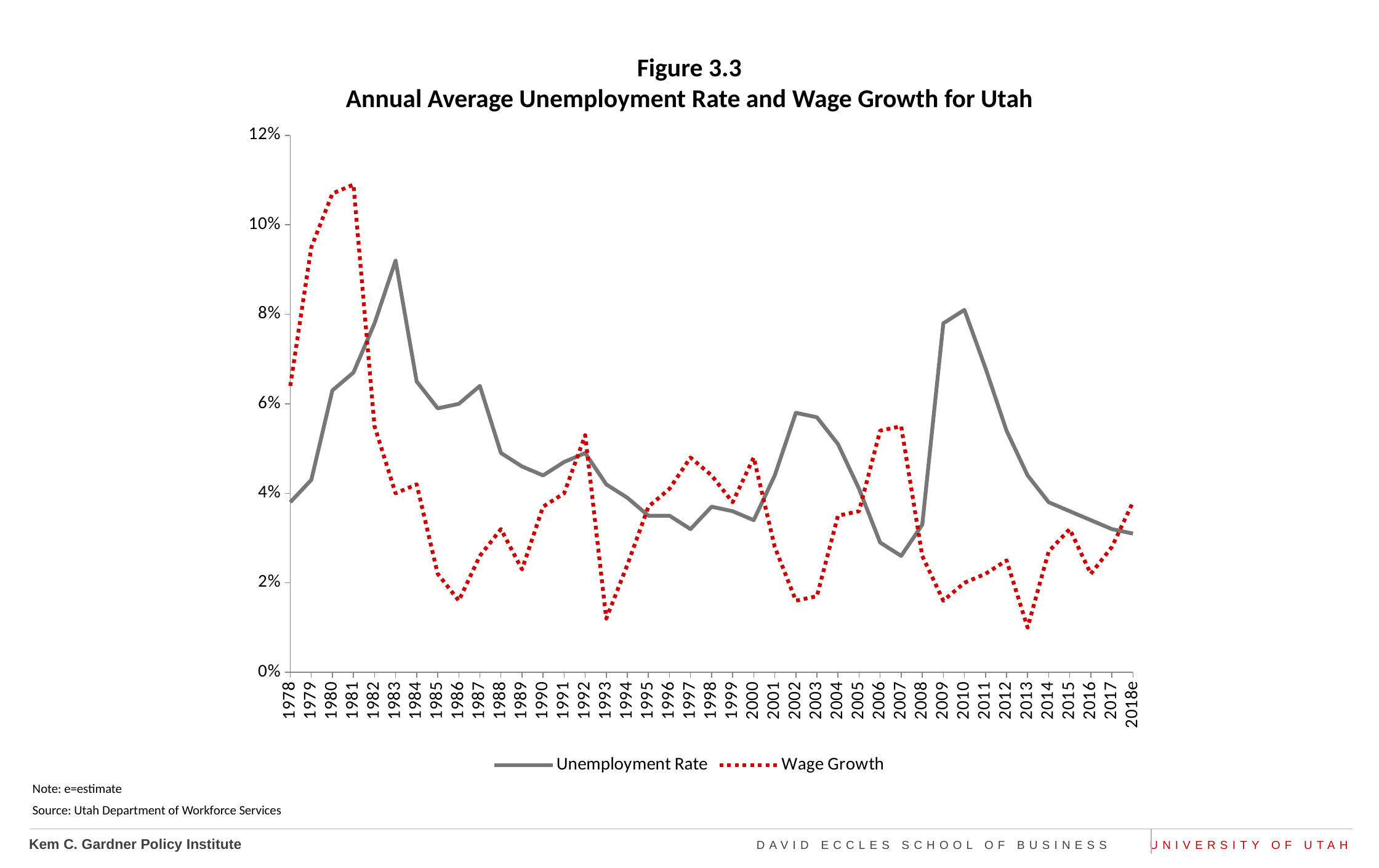

# Figure 3.3 Annual Average Unemployment Rate and Wage Growth for Utah

### Chart

| Category | Unemployment Rate | Wage Growth |
|---|---|---|
| 1978 | 0.038 | 0.064 |
| 1979 | 0.043 | 0.095 |
| 1980 | 0.063 | 0.107 |
| 1981 | 0.067 | 0.109 |
| 1982 | 0.078 | 0.055 |
| 1983 | 0.092 | 0.04 |
| 1984 | 0.065 | 0.042 |
| 1985 | 0.059000000000000004 | 0.022000000000000002 |
| 1986 | 0.06 | 0.016 |
| 1987 | 0.064 | 0.026000000000000002 |
| 1988 | 0.049 | 0.032 |
| 1989 | 0.046 | 0.023 |
| 1990 | 0.044000000000000004 | 0.037000000000000005 |
| 1991 | 0.047 | 0.04 |
| 1992 | 0.049 | 0.053 |
| 1993 | 0.042 | 0.012 |
| 1994 | 0.039 | 0.024 |
| 1995 | 0.035 | 0.037000000000000005 |
| 1996 | 0.035 | 0.040999999999999995 |
| 1997 | 0.032 | 0.048 |
| 1998 | 0.037000000000000005 | 0.044000000000000004 |
| 1999 | 0.036000000000000004 | 0.038 |
| 2000 | 0.034 | 0.048 |
| 2001 | 0.044000000000000004 | 0.027999999999999997 |
| 2002 | 0.057999999999999996 | 0.016 |
| 2003 | 0.057 | 0.017 |
| 2004 | 0.051 | 0.035 |
| 2005 | 0.040999999999999995 | 0.036000000000000004 |
| 2006 | 0.028999999999999998 | 0.054000000000000006 |
| 2007 | 0.026000000000000002 | 0.055 |
| 2008 | 0.033 | 0.026000000000000002 |
| 2009 | 0.078 | 0.016 |
| 2010 | 0.081 | 0.02 |
| 2011 | 0.068 | 0.022000000000000002 |
| 2012 | 0.054000000000000006 | 0.025 |
| 2013 | 0.044000000000000004 | 0.01 |
| 2014 | 0.038 | 0.027 |
| 2015 | 0.036 | 0.032 |
| 2016 | 0.034 | 0.022 |
| 2017 | 0.032 | 0.028 |
| 2018e | 0.031 | 0.038 |
Note: e=estimate
Source: Utah Department of Workforce Services